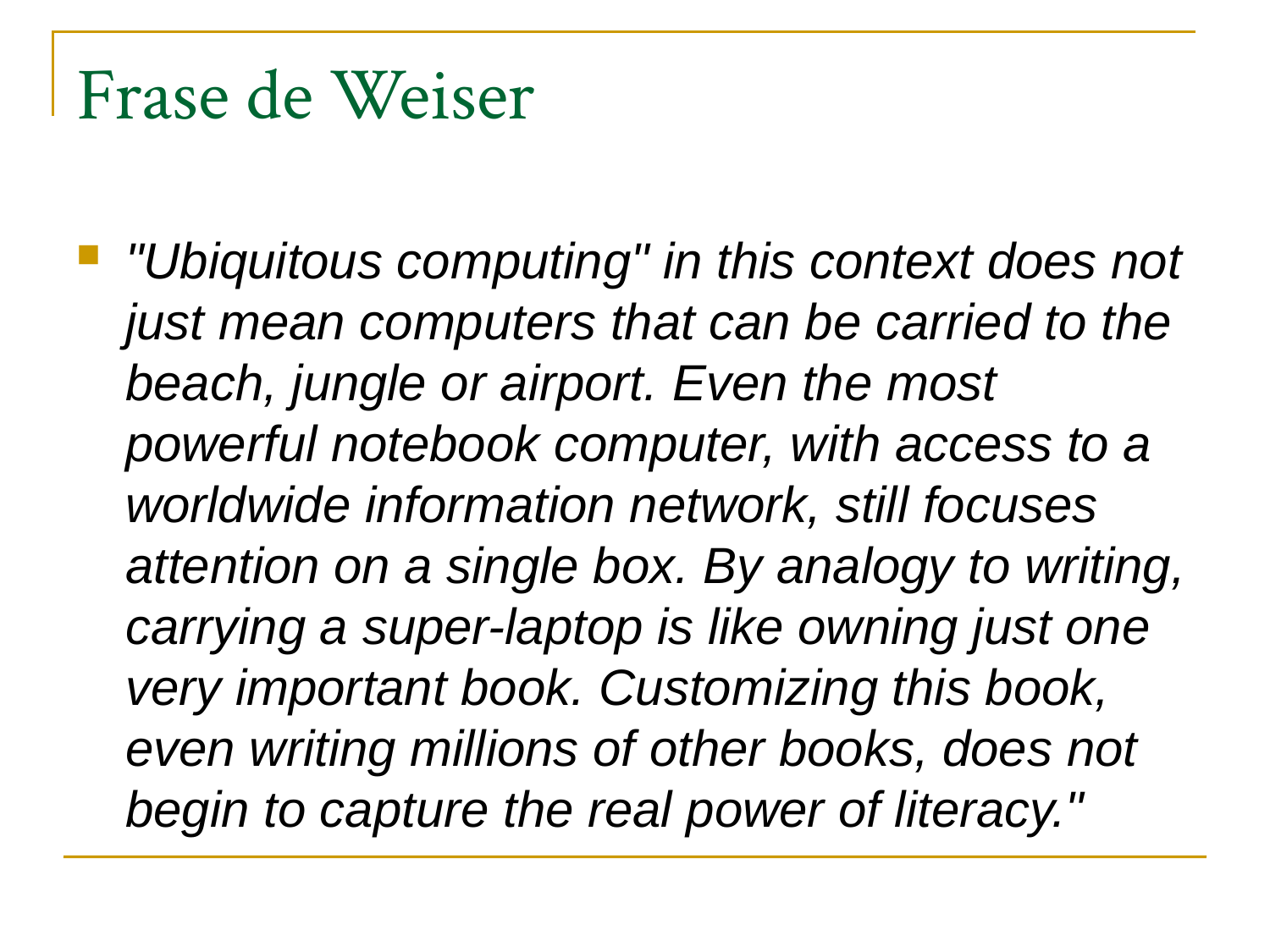

# Frase de Weiser
"Ubiquitous computing" in this context does not just mean computers that can be carried to the beach, jungle or airport. Even the most powerful notebook computer, with access to a worldwide information network, still focuses attention on a single box. By analogy to writing, carrying a super-laptop is like owning just one very important book. Customizing this book, even writing millions of other books, does not begin to capture the real power of literacy."